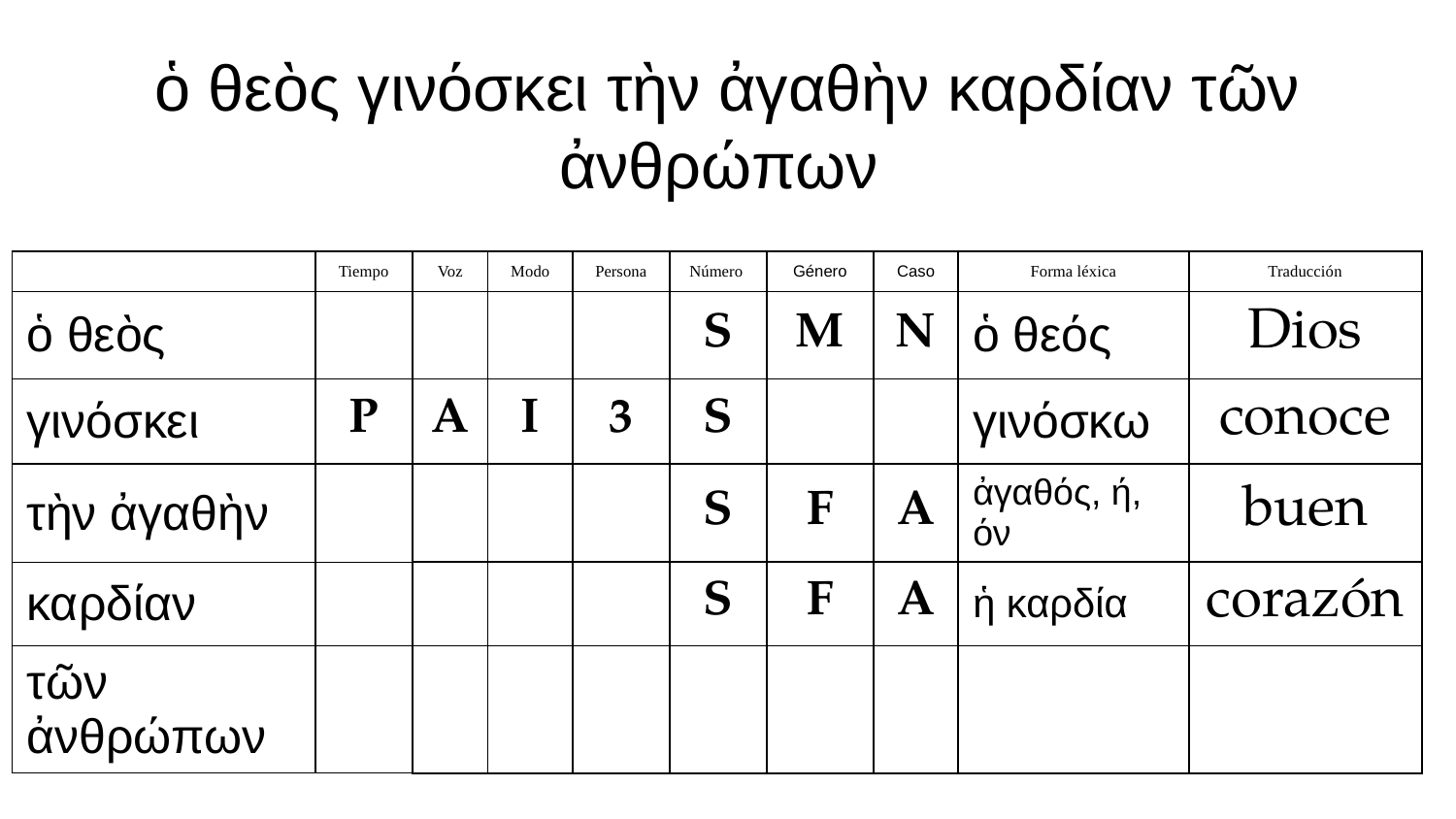

ὁ θεὸς γινόσκει τὴν ἀγαθὴν καρδίαν τῶν ἀνθρώπων
|  | Tiempo | Voz | Modo | Persona | Número | Género | Caso | Forma léxica | Traducción |
| --- | --- | --- | --- | --- | --- | --- | --- | --- | --- |
| ὁ θεὸς |  |  |  |  | S | M | N | ὁ θεός | Dios |
| γινόσκει | P | A | I | 3 | S |  |  | γινόσκω | conoce |
| τὴν ἀγαθὴν |  |  |  |  | S | F | A | ἀγαθός, ή, όν | buen |
| καρδίαν |  |  |  |  | S | F | A | ἡ καρδία | corazón |
| τῶν ἀνθρώπων |  |  |  |  |  |  |  |  |  |